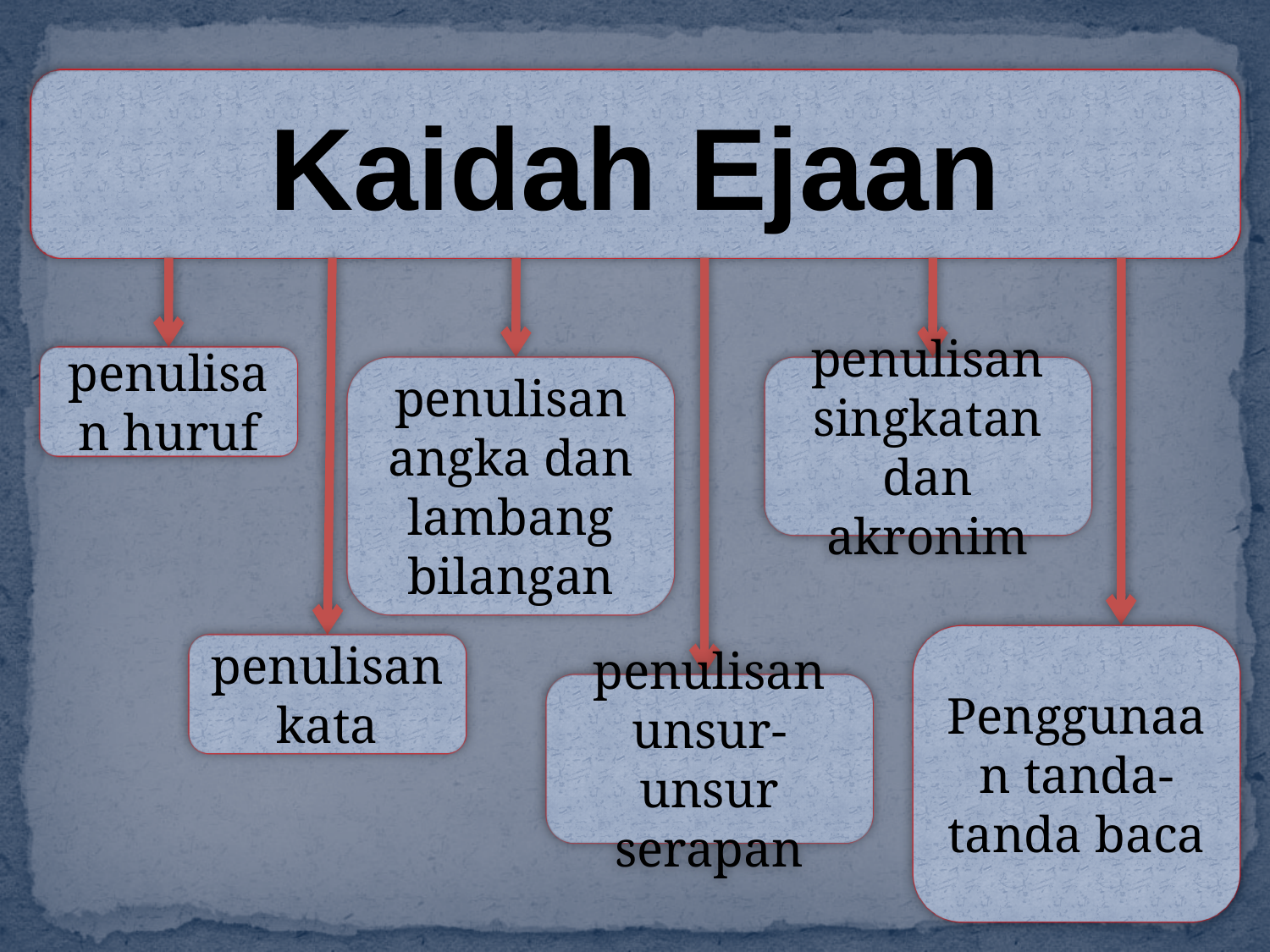

Kaidah Ejaan
penulisan huruf
penulisan angka dan lambang bilangan
penulisan singkatan dan akronim
Penggunaan tanda-tanda baca
penulisan kata
penulisan unsur-unsur serapan